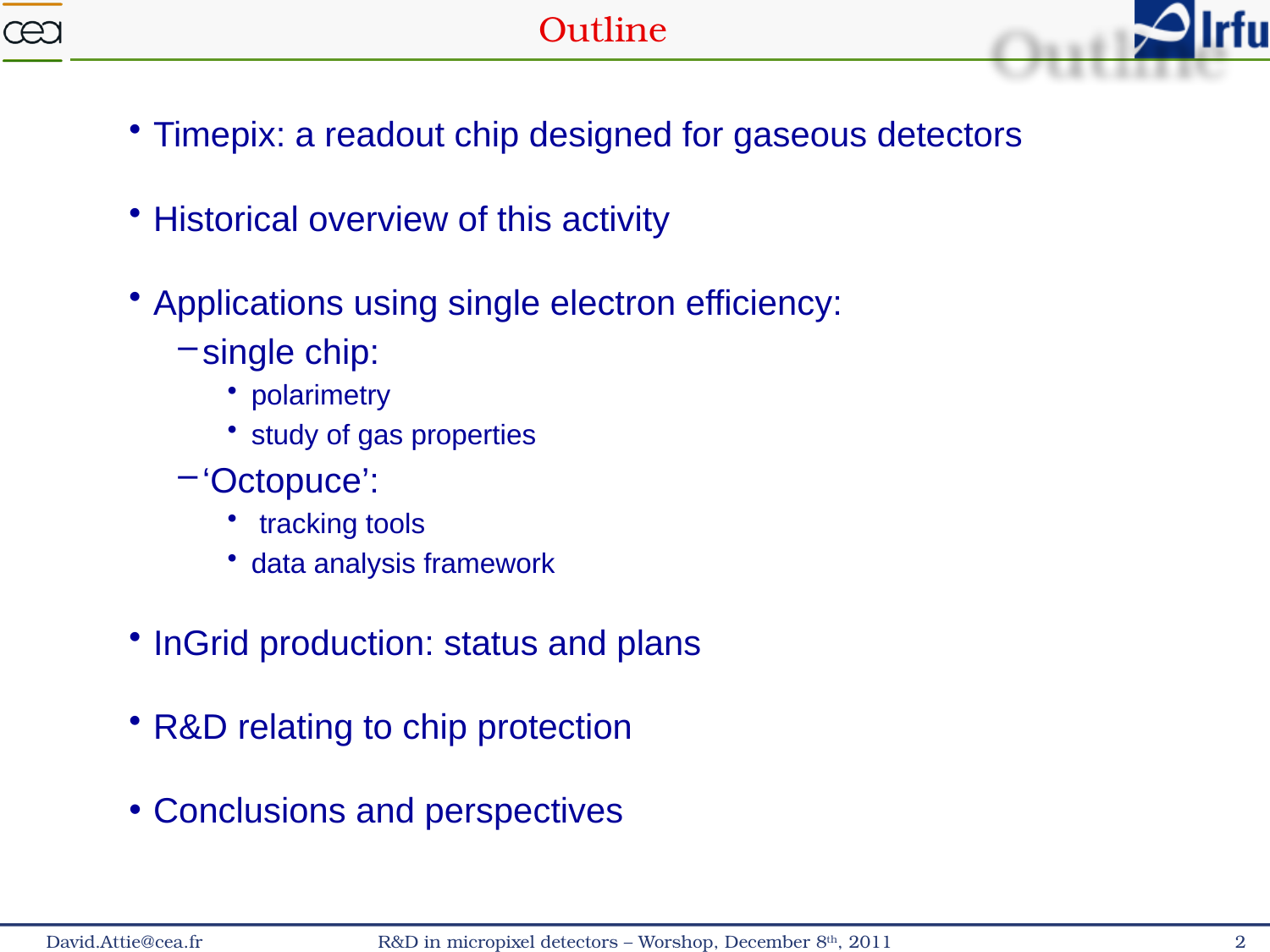

# Outline
Timepix: a readout chip designed for gaseous detectors

Historical overview of this activity

Applications using single electron efficiency:
single chip:
polarimetry
study of gas properties
‘Octopuce’:
 tracking tools
data analysis framework

InGrid production: status and plans

R&D relating to chip protection

Conclusions and perspectives

David.Attie@cea.fr
R&D in micropixel detectors – Worshop, December 8th, 2011
2